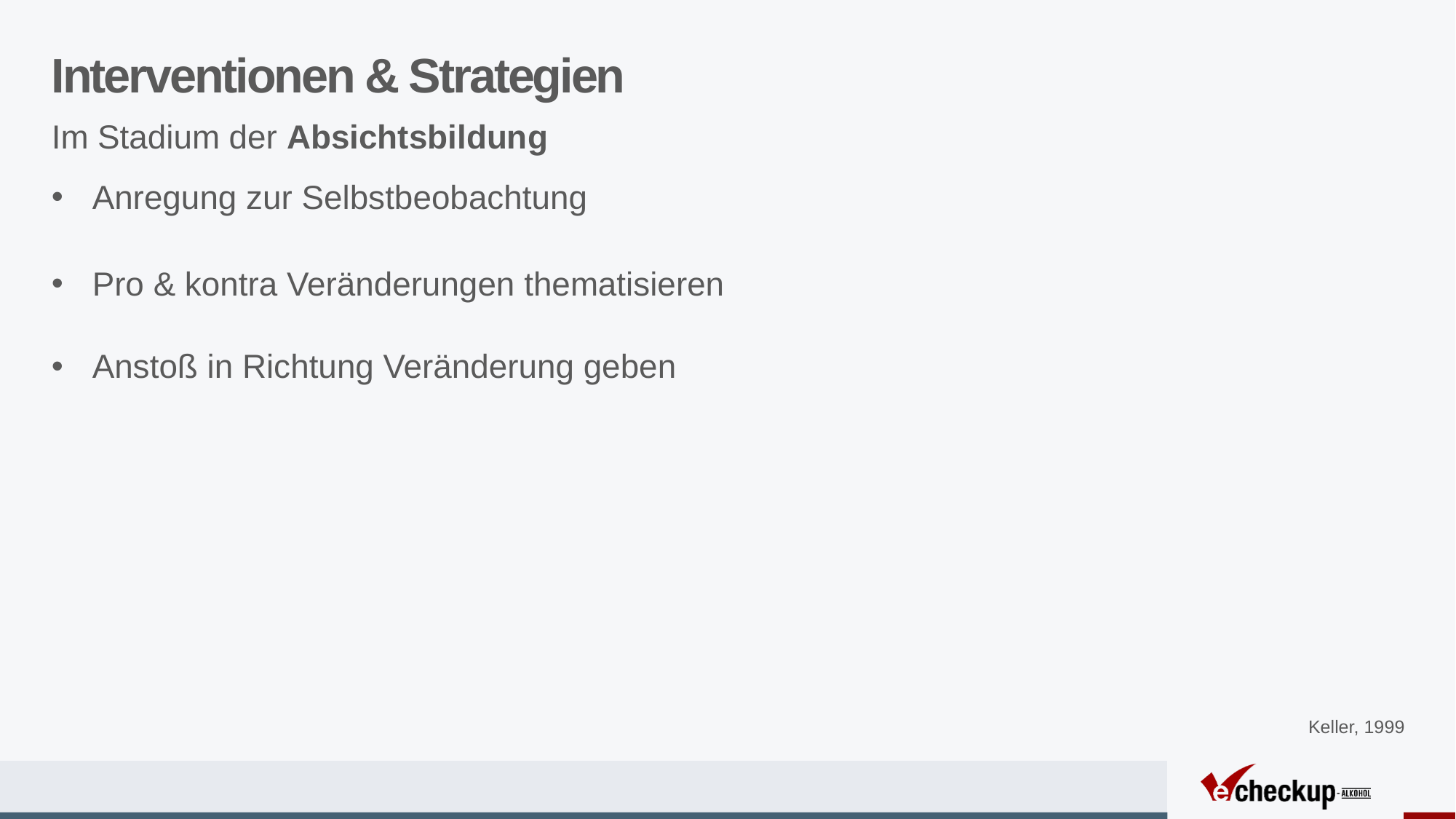

# Interventionen & Strategien
Im Stadium der Absichtsbildung

Anregung zur Selbstbeobachtung
Pro & kontra Veränderungen thematisieren
Anstoß in Richtung Veränderung geben

Keller, 1999